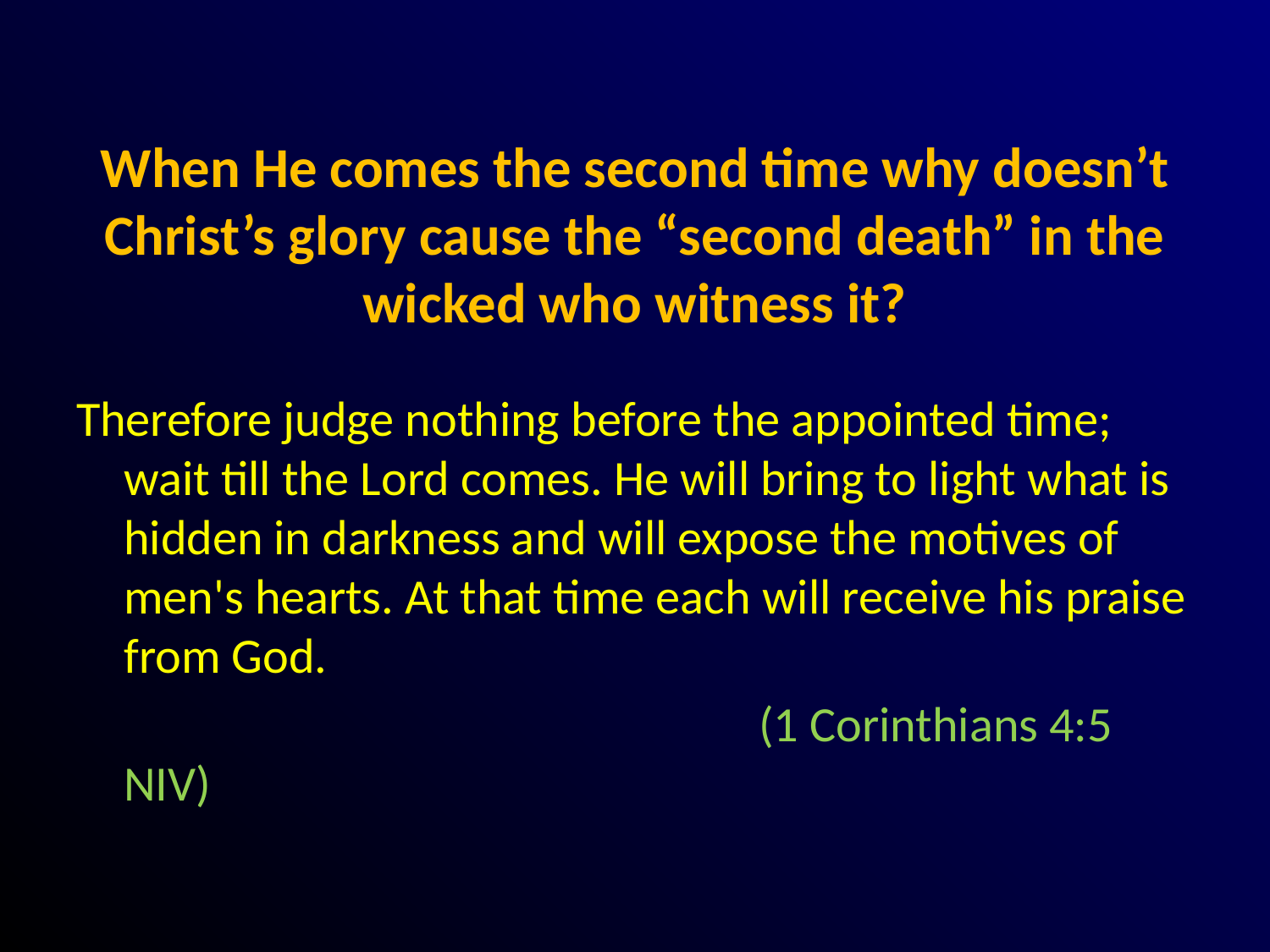

# When He comes the second time why doesn’t Christ’s glory cause the “second death” in the wicked who witness it?
Therefore judge nothing before the appointed time; wait till the Lord comes. He will bring to light what is hidden in darkness and will expose the motives of men's hearts. At that time each will receive his praise from God.
						(1 Corinthians 4:5 NIV)